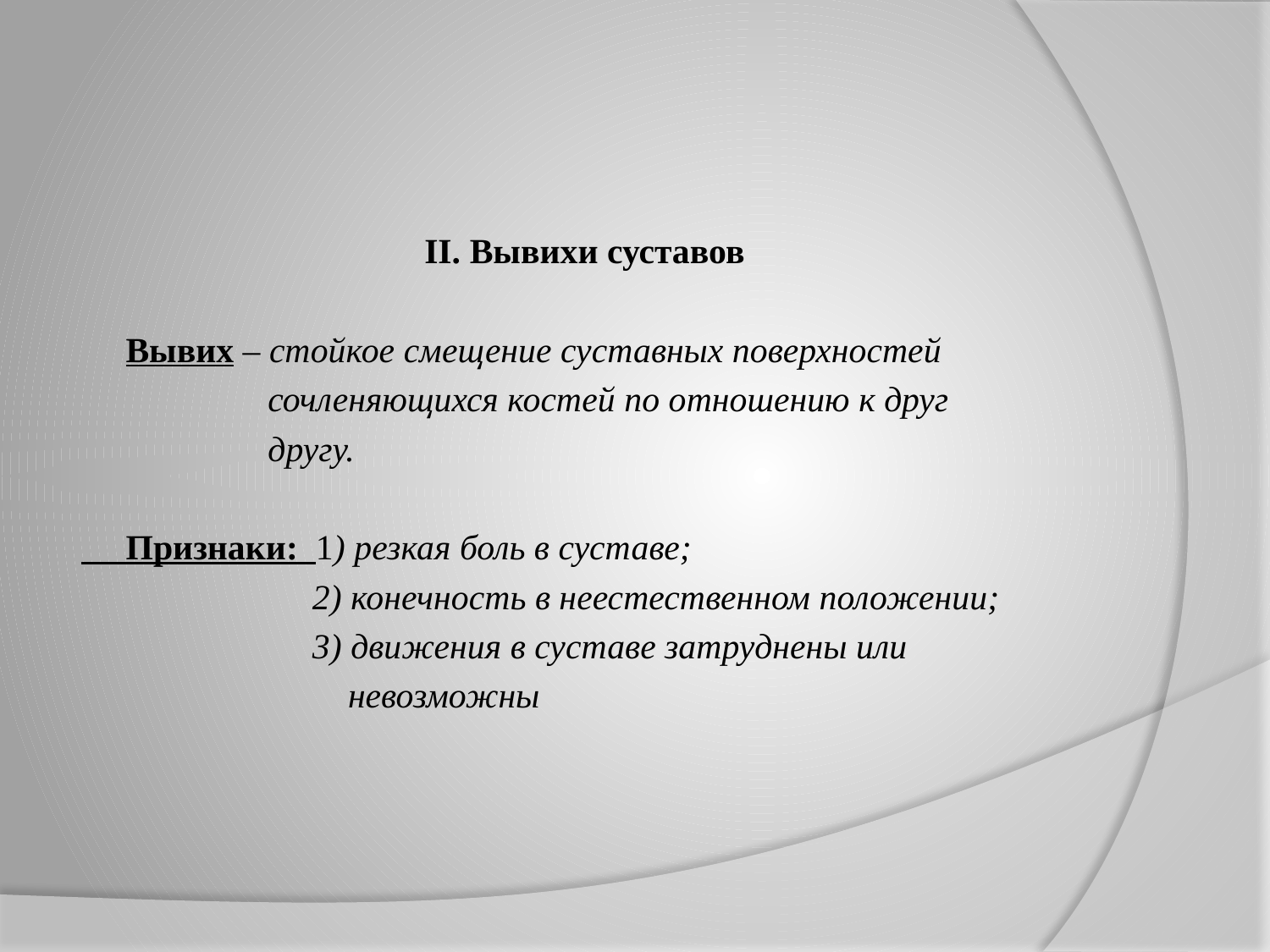

#
II. Вывихи суставов

     Вывих – стойкое смещение суставных поверхностей
                     сочленяющихся костей по отношению к друг
                     другу.

     Признаки:  1) резкая боль в суставе;
                          2) конечность в неестественном положении;
                          3) движения в суставе затруднены или
                              невозможны